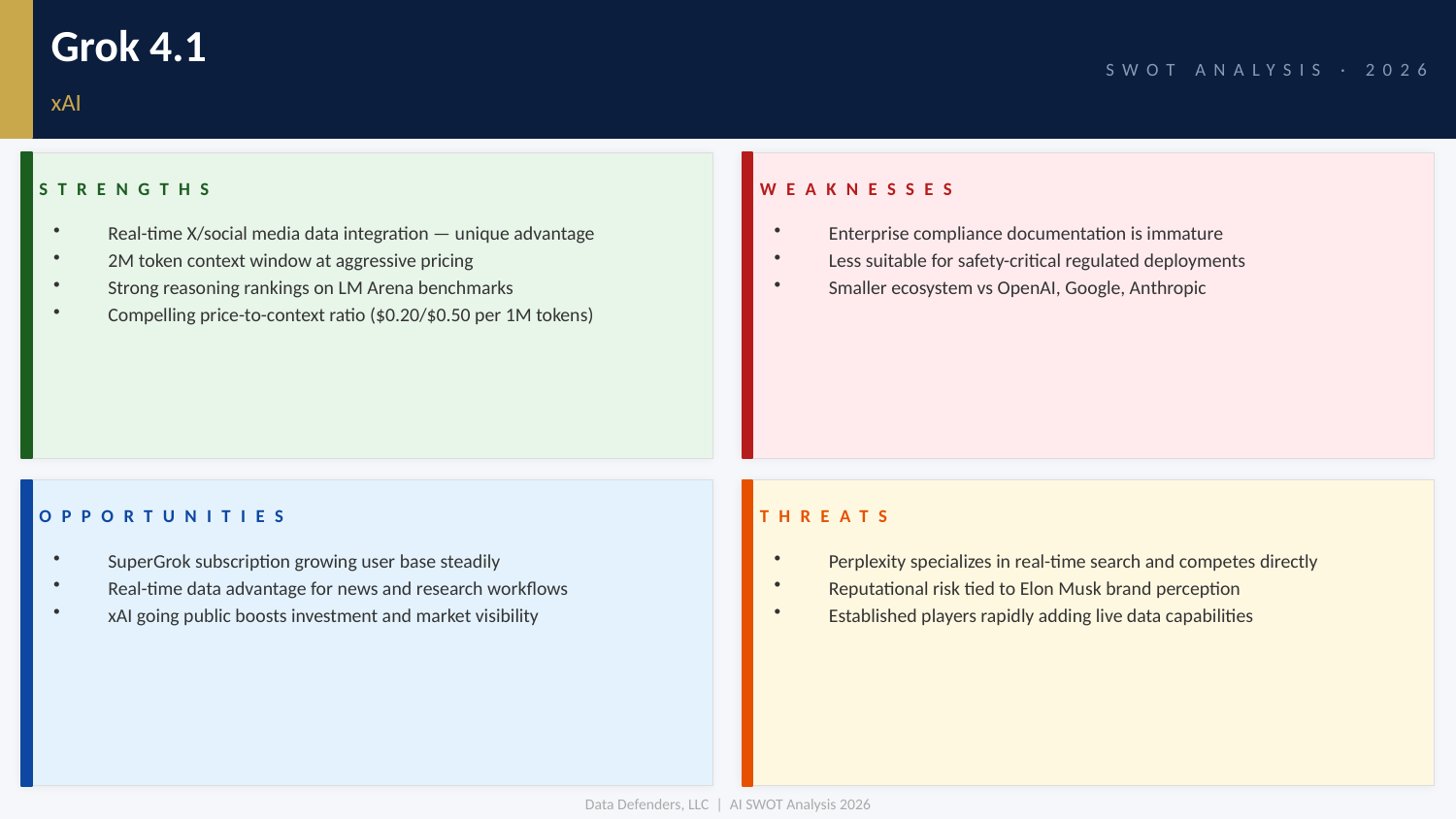

Grok 4.1
SWOT ANALYSIS · 2026
xAI

STRENGTHS
WEAKNESSES
Real-time X/social media data integration — unique advantage
2M token context window at aggressive pricing
Strong reasoning rankings on LM Arena benchmarks
Compelling price-to-context ratio ($0.20/$0.50 per 1M tokens)
Enterprise compliance documentation is immature
Less suitable for safety-critical regulated deployments
Smaller ecosystem vs OpenAI, Google, Anthropic

OPPORTUNITIES
THREATS
SuperGrok subscription growing user base steadily
Real-time data advantage for news and research workflows
xAI going public boosts investment and market visibility
Perplexity specializes in real-time search and competes directly
Reputational risk tied to Elon Musk brand perception
Established players rapidly adding live data capabilities
Data Defenders, LLC  |  AI SWOT Analysis 2026